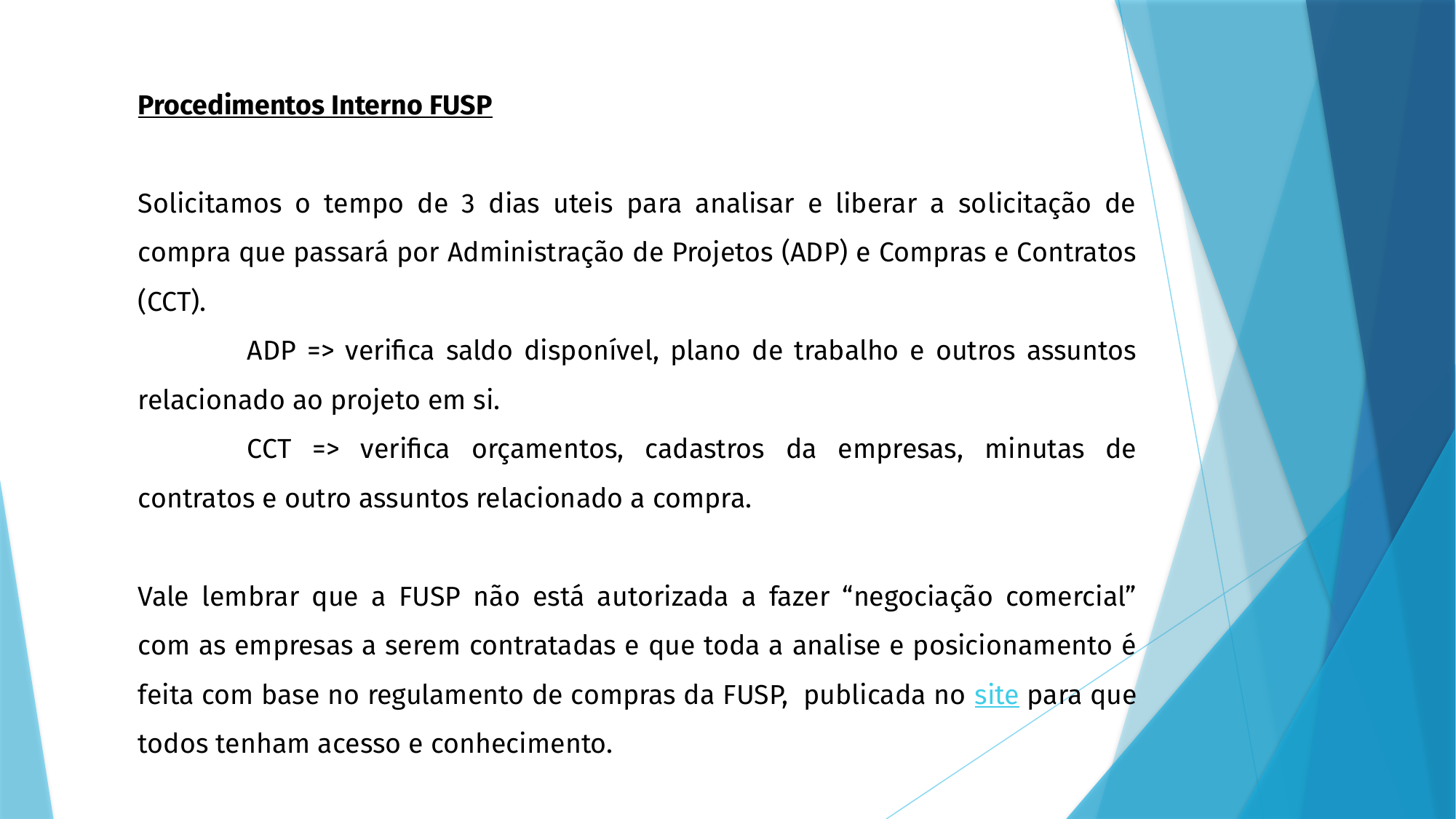

Procedimentos Interno FUSP

Solicitamos o tempo de 3 dias uteis para analisar e liberar a solicitação de compra que passará por Administração de Projetos (ADP) e Compras e Contratos (CCT).
	ADP => verifica saldo disponível, plano de trabalho e outros assuntos relacionado ao projeto em si.
	CCT => verifica orçamentos, cadastros da empresas, minutas de contratos e outro assuntos relacionado a compra.

Vale lembrar que a FUSP não está autorizada a fazer “negociação comercial” com as empresas a serem contratadas e que toda a analise e posicionamento é feita com base no regulamento de compras da FUSP,  publicada no site para que todos tenham acesso e conhecimento.